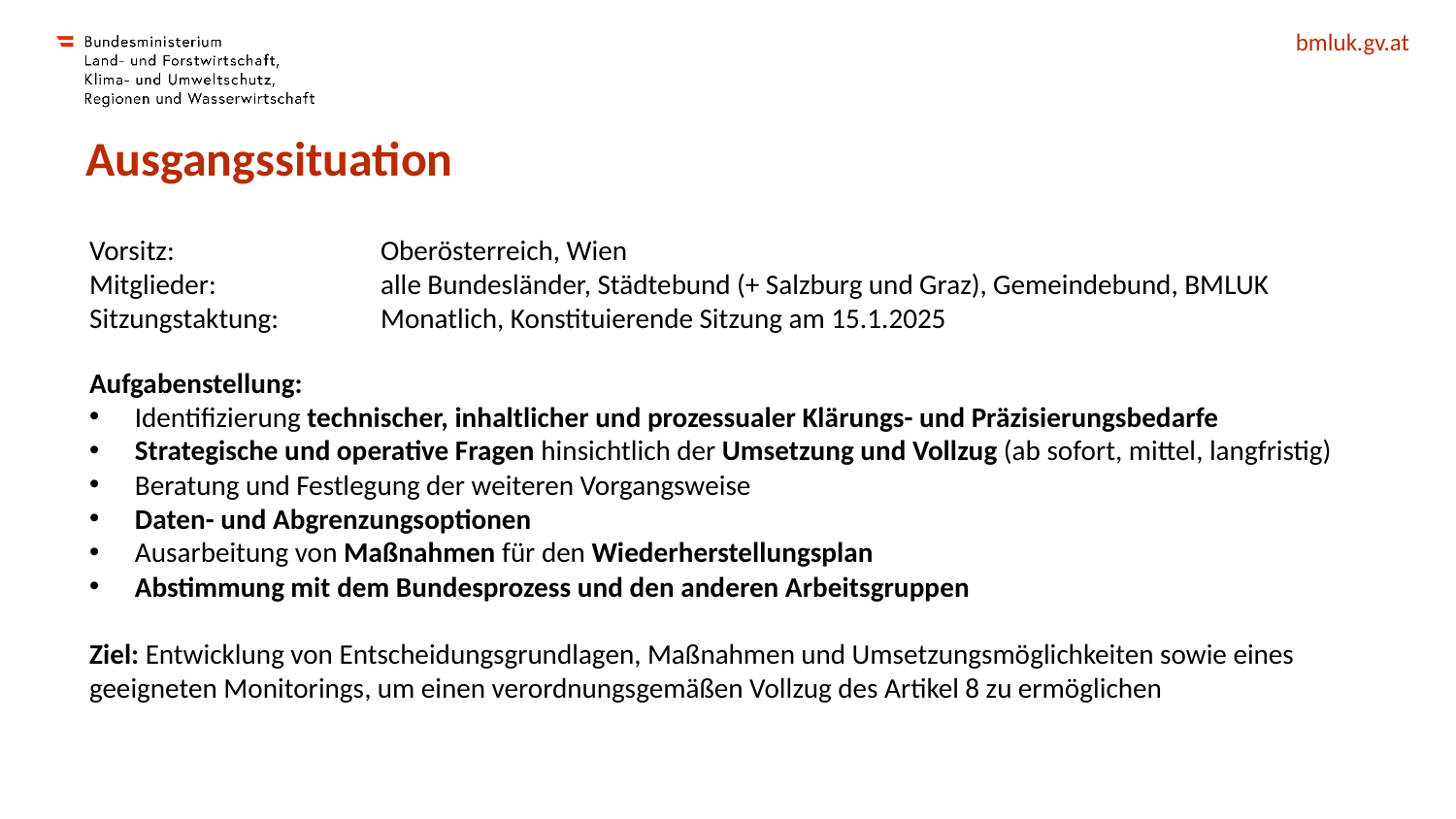

# Ausgangssituation
Vorsitz: 	 	Oberösterreich, Wien
Mitglieder: 		alle Bundesländer, Städtebund (+ Salzburg und Graz), Gemeindebund, BMLUK
Sitzungstaktung:	Monatlich, Konstituierende Sitzung am 15.1.2025
Aufgabenstellung:
Identifizierung technischer, inhaltlicher und prozessualer Klärungs- und Präzisierungsbedarfe
Strategische und operative Fragen hinsichtlich der Umsetzung und Vollzug (ab sofort, mittel, langfristig)
Beratung und Festlegung der weiteren Vorgangsweise
Daten- und Abgrenzungsoptionen
Ausarbeitung von Maßnahmen für den Wiederherstellungsplan
Abstimmung mit dem Bundesprozess und den anderen Arbeitsgruppen

Ziel: Entwicklung von Entscheidungsgrundlagen, Maßnahmen und Umsetzungsmöglichkeiten sowie eines geeigneten Monitorings, um einen verordnungsgemäßen Vollzug des Artikel 8 zu ermöglichen